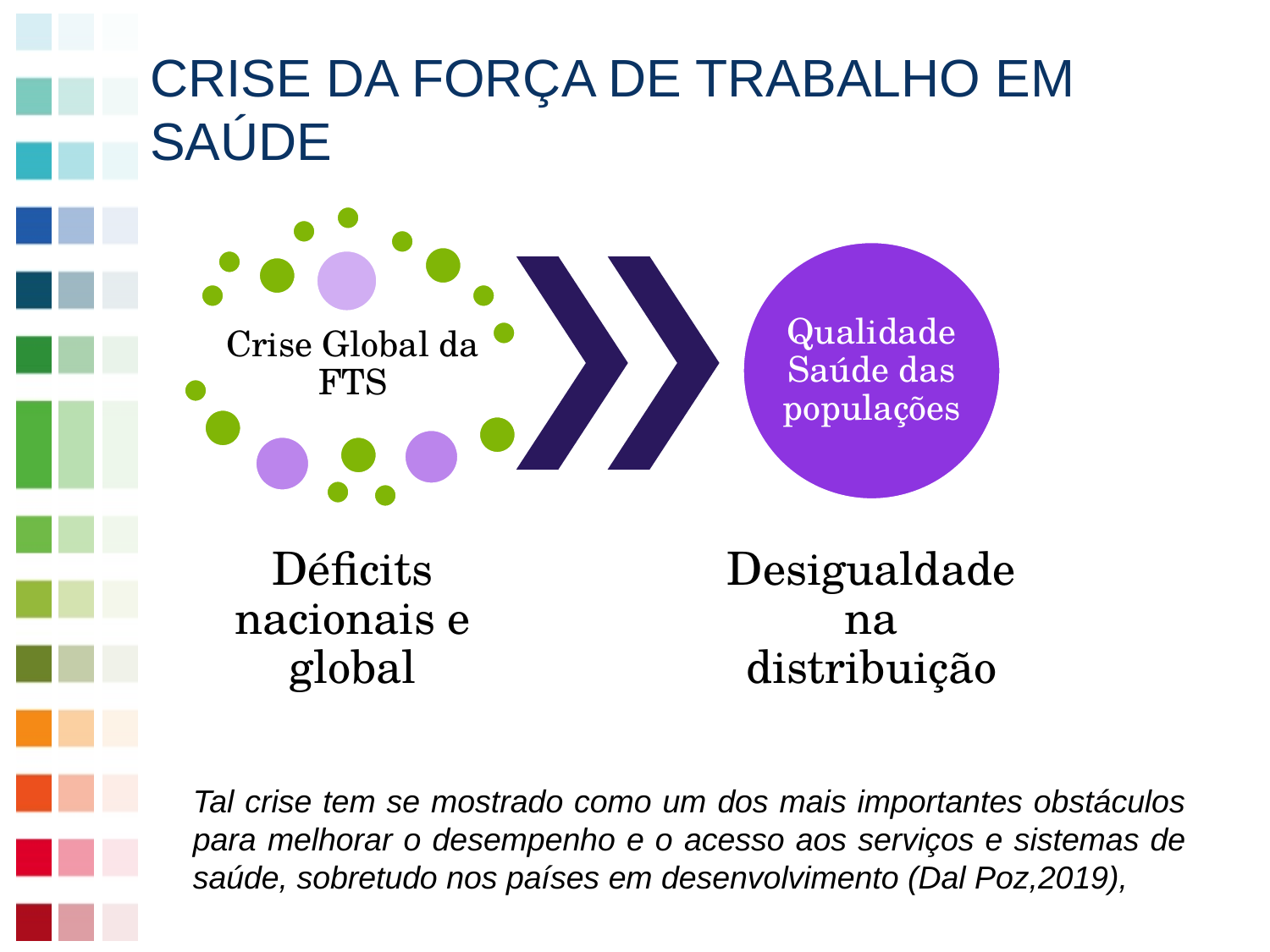

# Crise da Força de Trabalho em Saúde
Crise Global da FTS
Déficits nacionais e global
Qualidade Saúde das populações
Desigualdade na distribuição
Tal crise tem se mostrado como um dos mais importantes obstáculos para melhorar o desempenho e o acesso aos serviços e sistemas de saúde, sobretudo nos países em desenvolvimento (Dal Poz,2019),